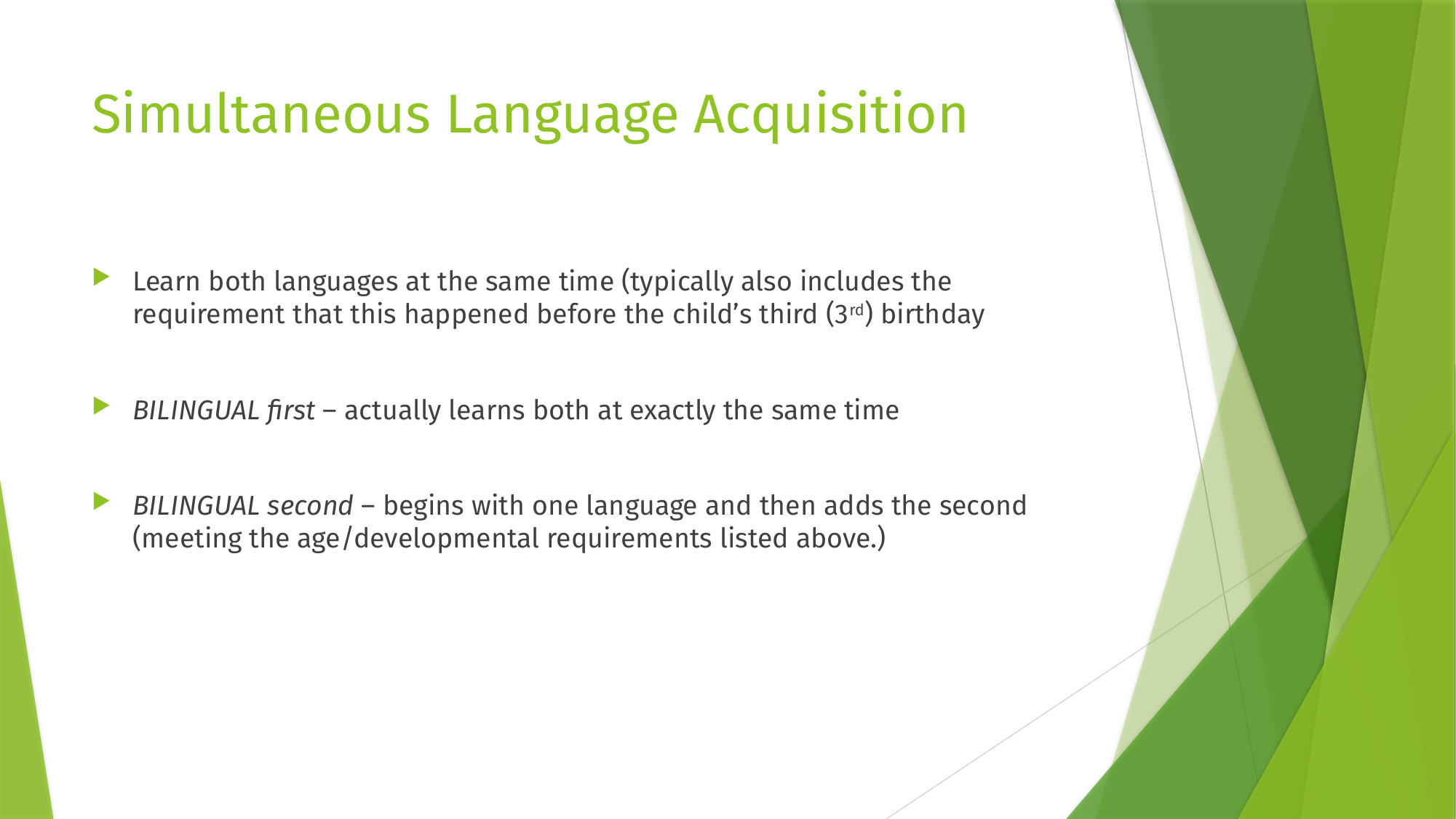

# Simultaneous Language Acquisition
Learn both languages at the same time (typically also includes the requirement that this happened before the child’s third (3rd) birthday

BILINGUAL first – actually learns both at exactly the same time

BILINGUAL second – begins with one language and then adds the second (meeting the age/developmental requirements listed above.)